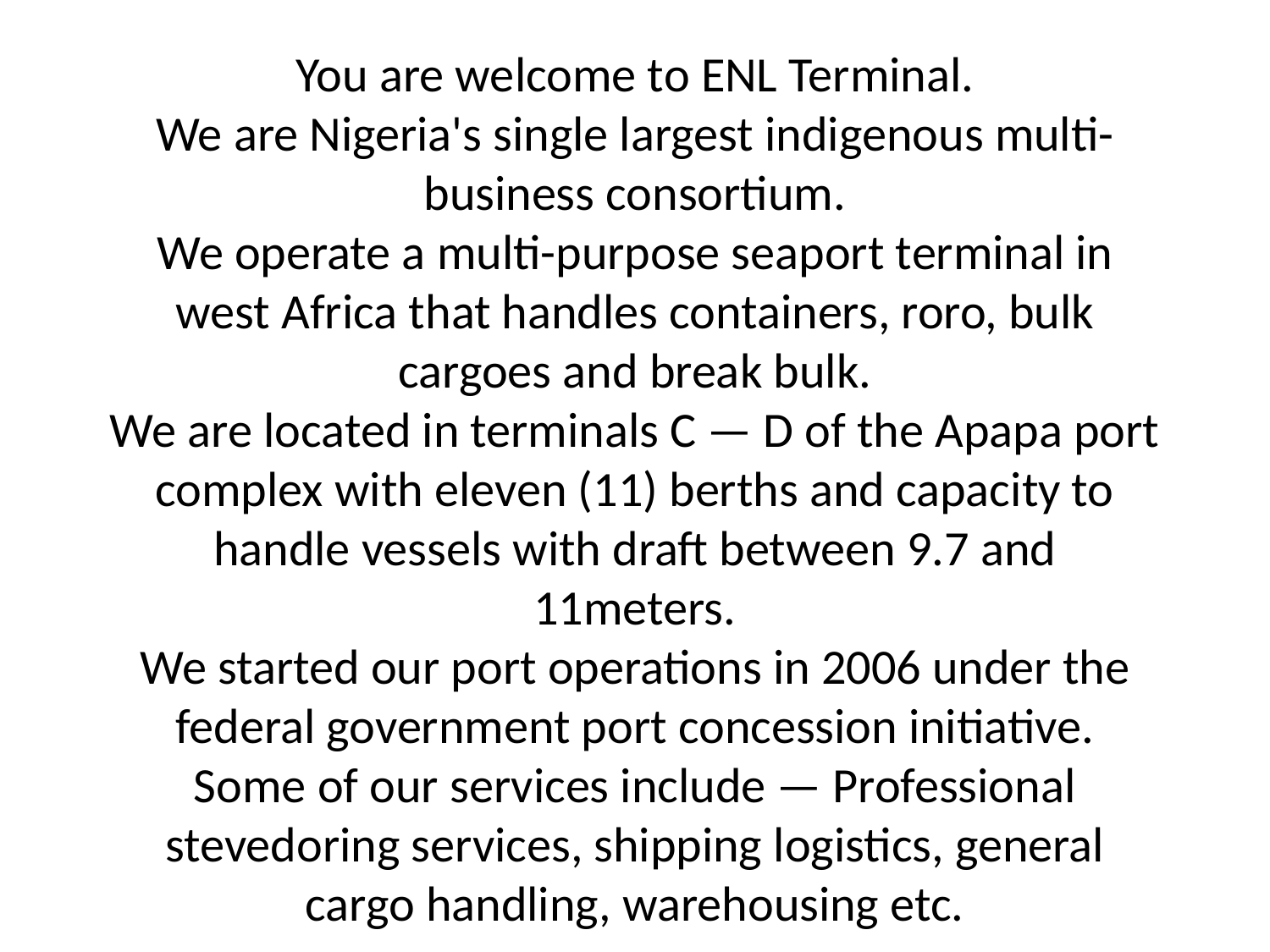

# You are welcome to ENL Terminal. We are Nigeria's single largest indigenous multi-business consortium. We operate a multi-purpose seaport terminal in west Africa that handles containers, roro, bulk cargoes and break bulk. We are located in terminals C — D of the Apapa port complex with eleven (11) berths and capacity to handle vessels with draft between 9.7 and 11meters. We started our port operations in 2006 under the federal government port concession initiative. Some of our services include — Professional stevedoring services, shipping logistics, general cargo handling, warehousing etc.